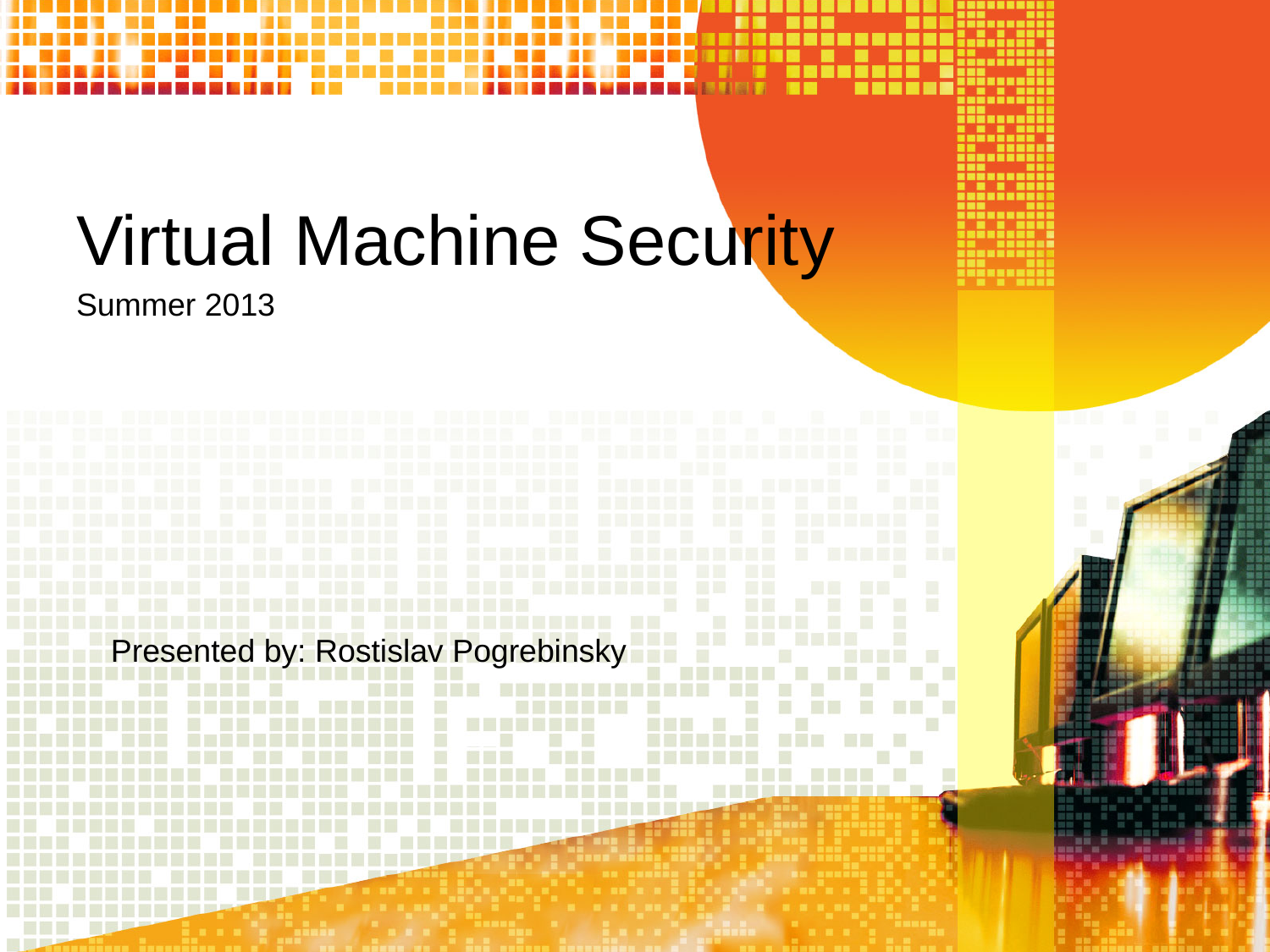

# Virtual Machine Security
Summer 2013

Presented by: Rostislav Pogrebinsky